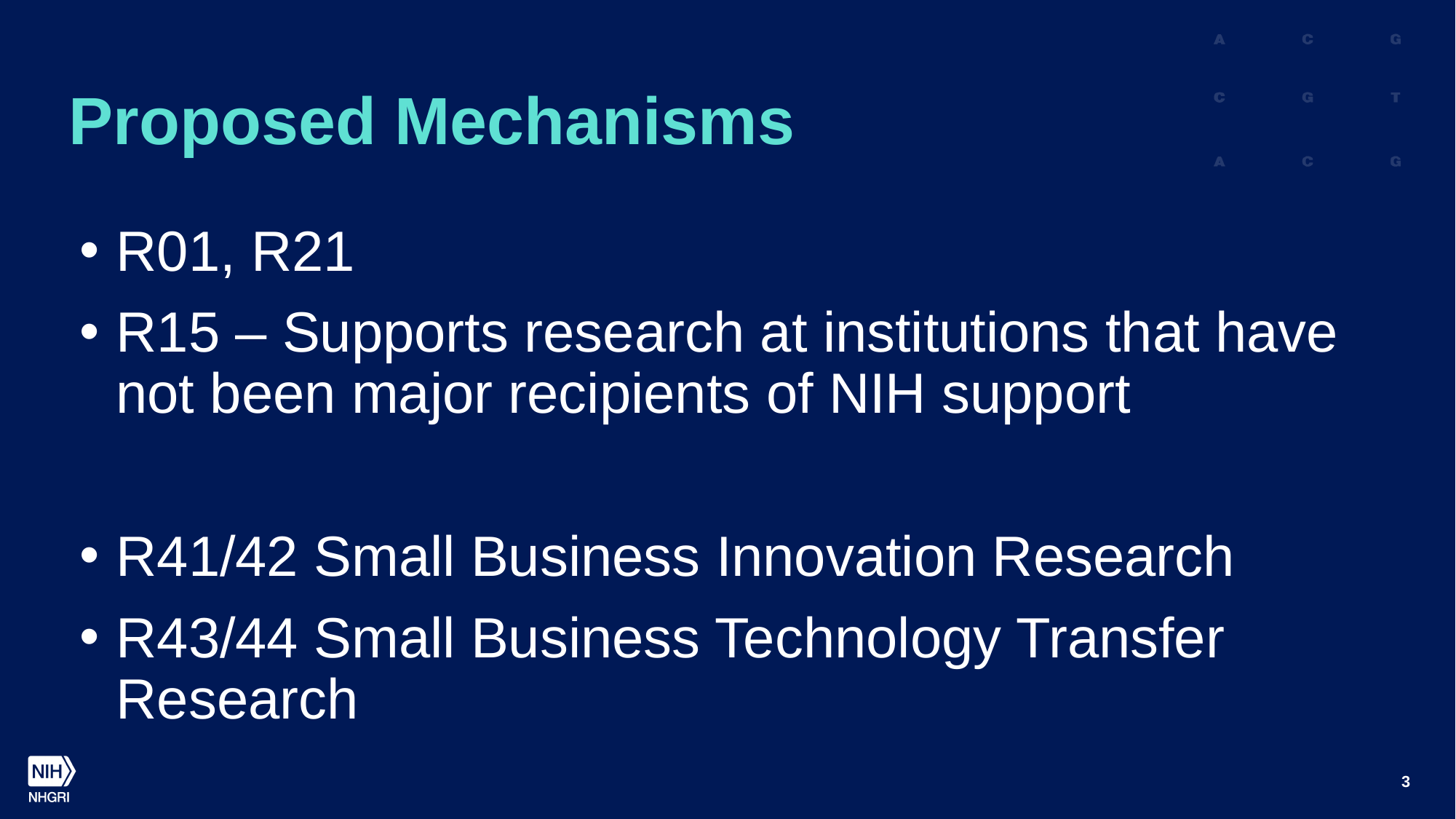

# Proposed Mechanisms
R01, R21
R15 – Supports research at institutions that have not been major recipients of NIH support

R41/42 Small Business Innovation Research
R43/44 Small Business Technology Transfer Research
3